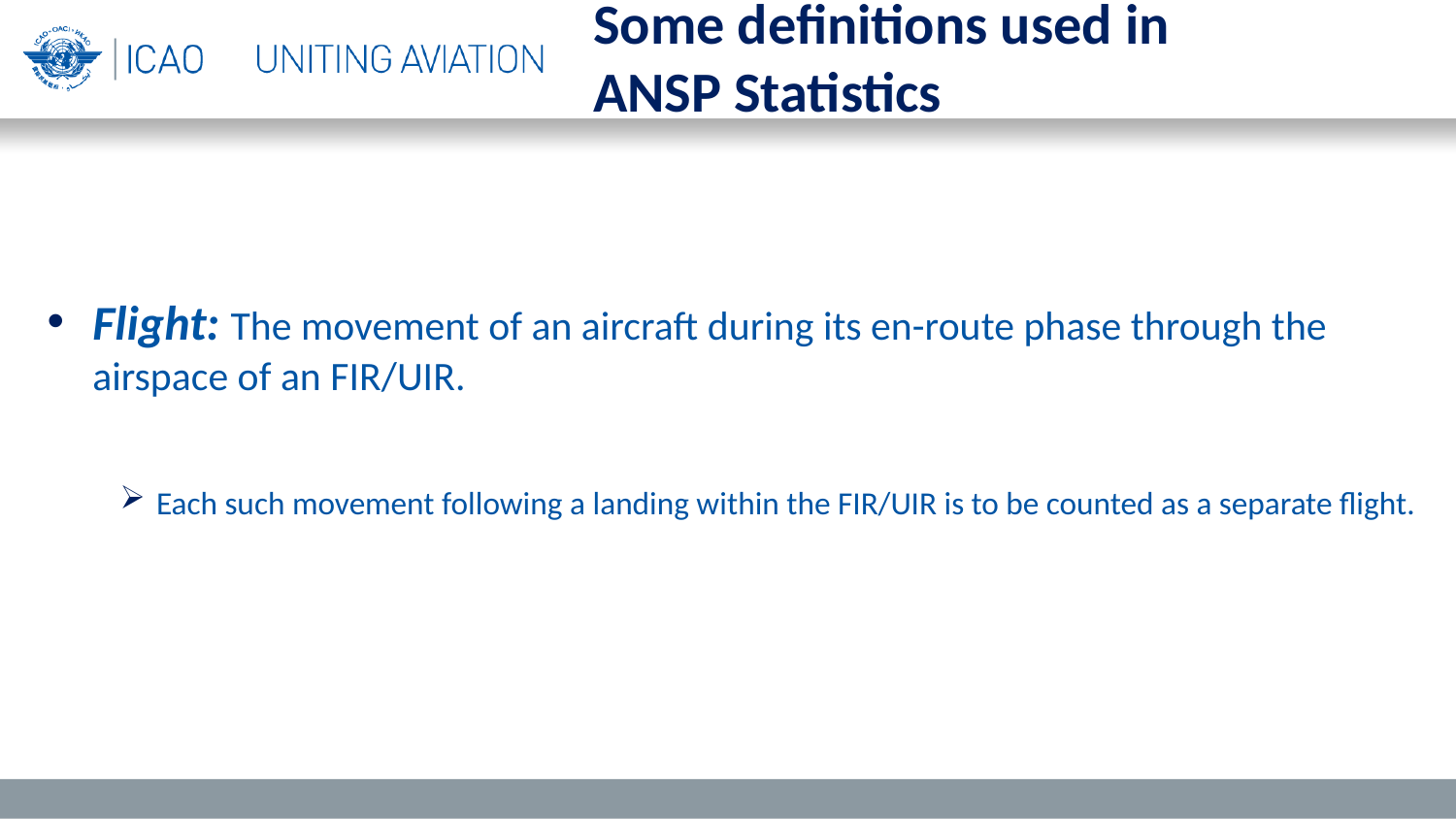

Some definitions used in
ANSP Statistics

Flight: The movement of an aircraft during its en-route phase through the airspace of an FIR/UIR.

Each such movement following a landing within the FIR/UIR is to be counted as a separate flight.